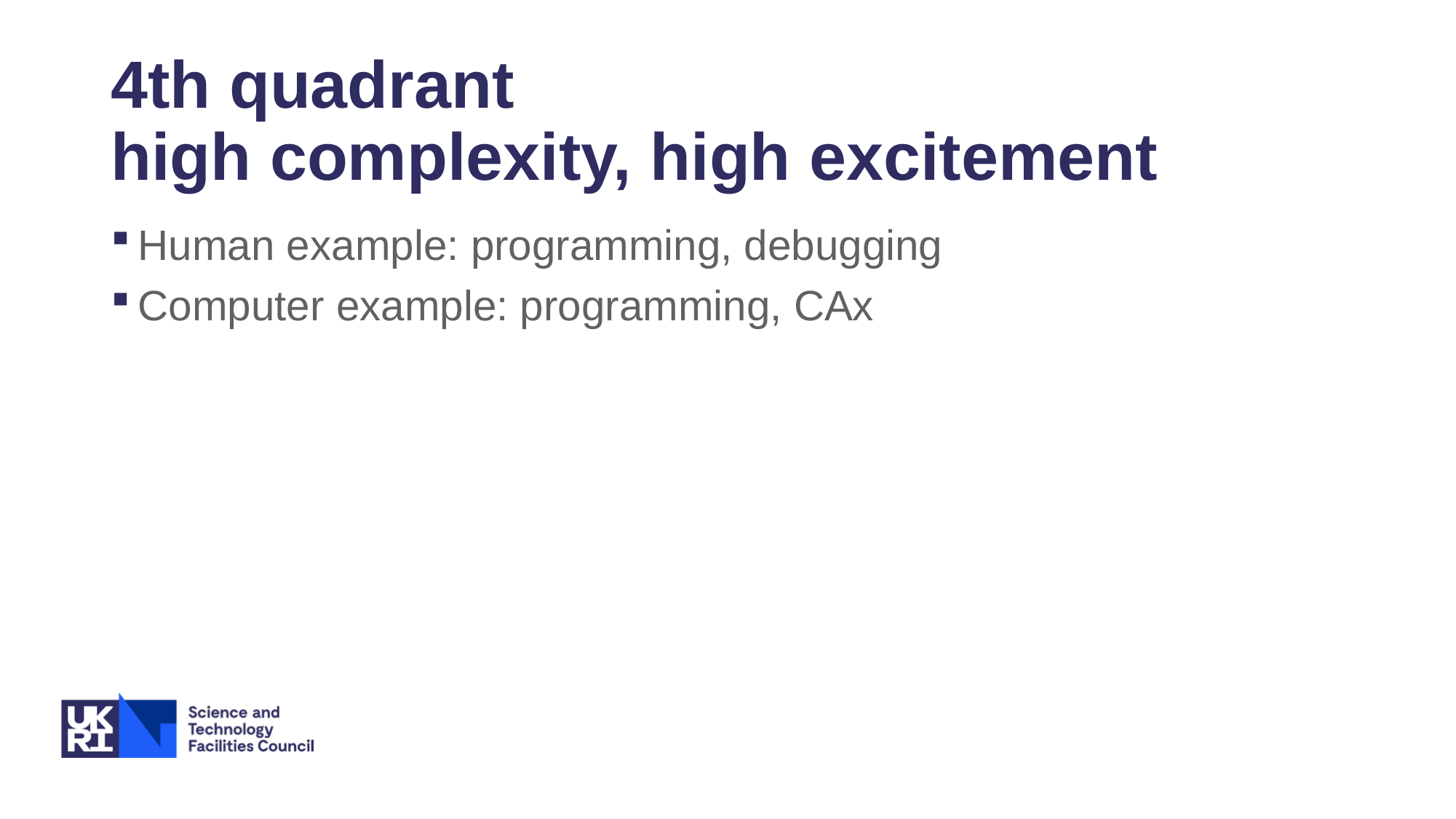

# 4th quadrant high complexity, high excitement
Human example: programming, debugging
Computer example: programming, CAx